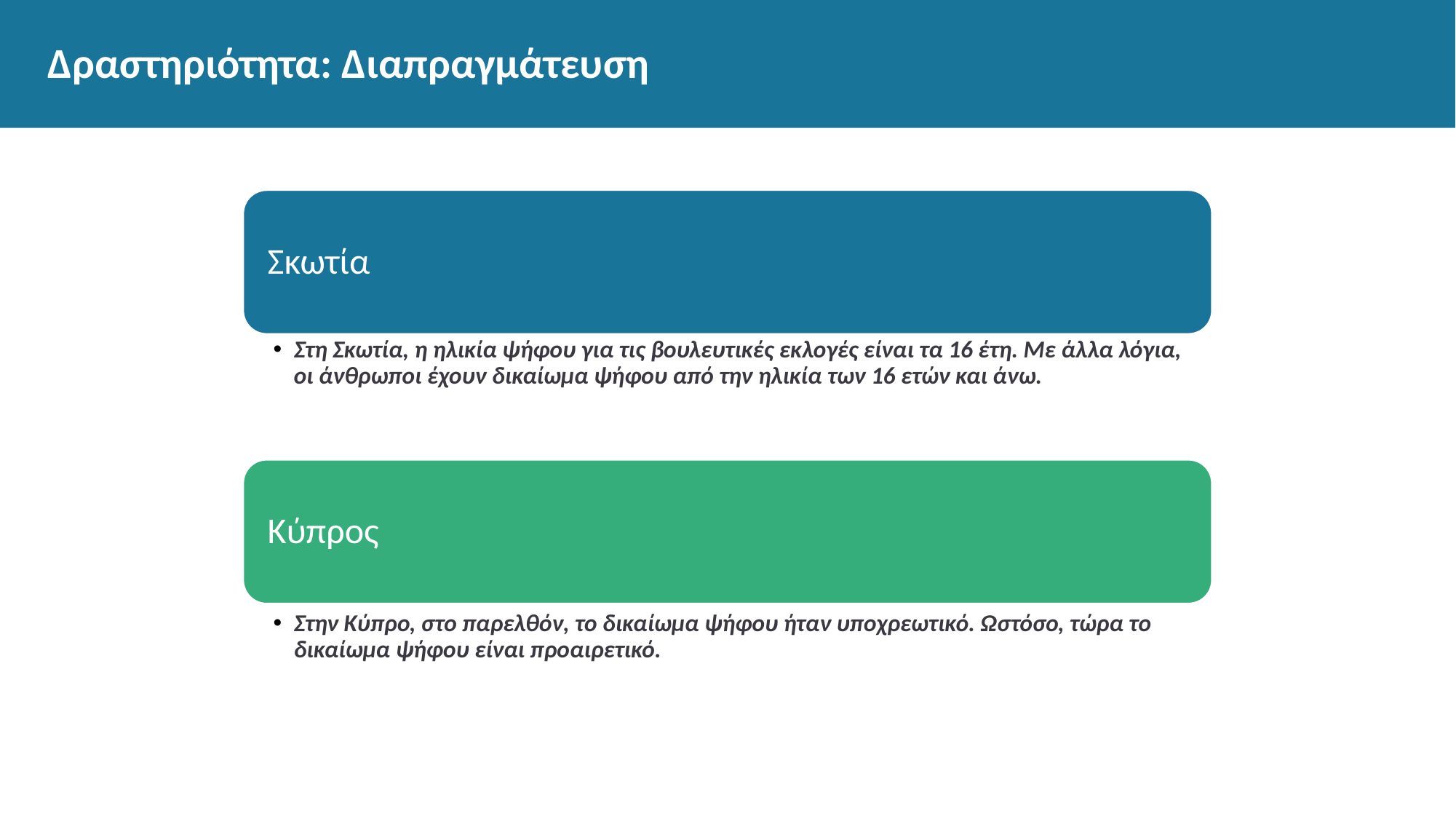

# Δραστηριότητα: Διαπραγμάτευση
Σκωτία
Στη Σκωτία, η ηλικία ψήφου για τις βουλευτικές εκλογές είναι τα 16 έτη. Με άλλα λόγια, οι άνθρωποι έχουν δικαίωμα ψήφου από την ηλικία των 16 ετών και άνω.
Κύπρος
Στην Κύπρο, στο παρελθόν, το δικαίωμα ψήφου ήταν υποχρεωτικό. Ωστόσο, τώρα το δικαίωμα ψήφου είναι προαιρετικό.